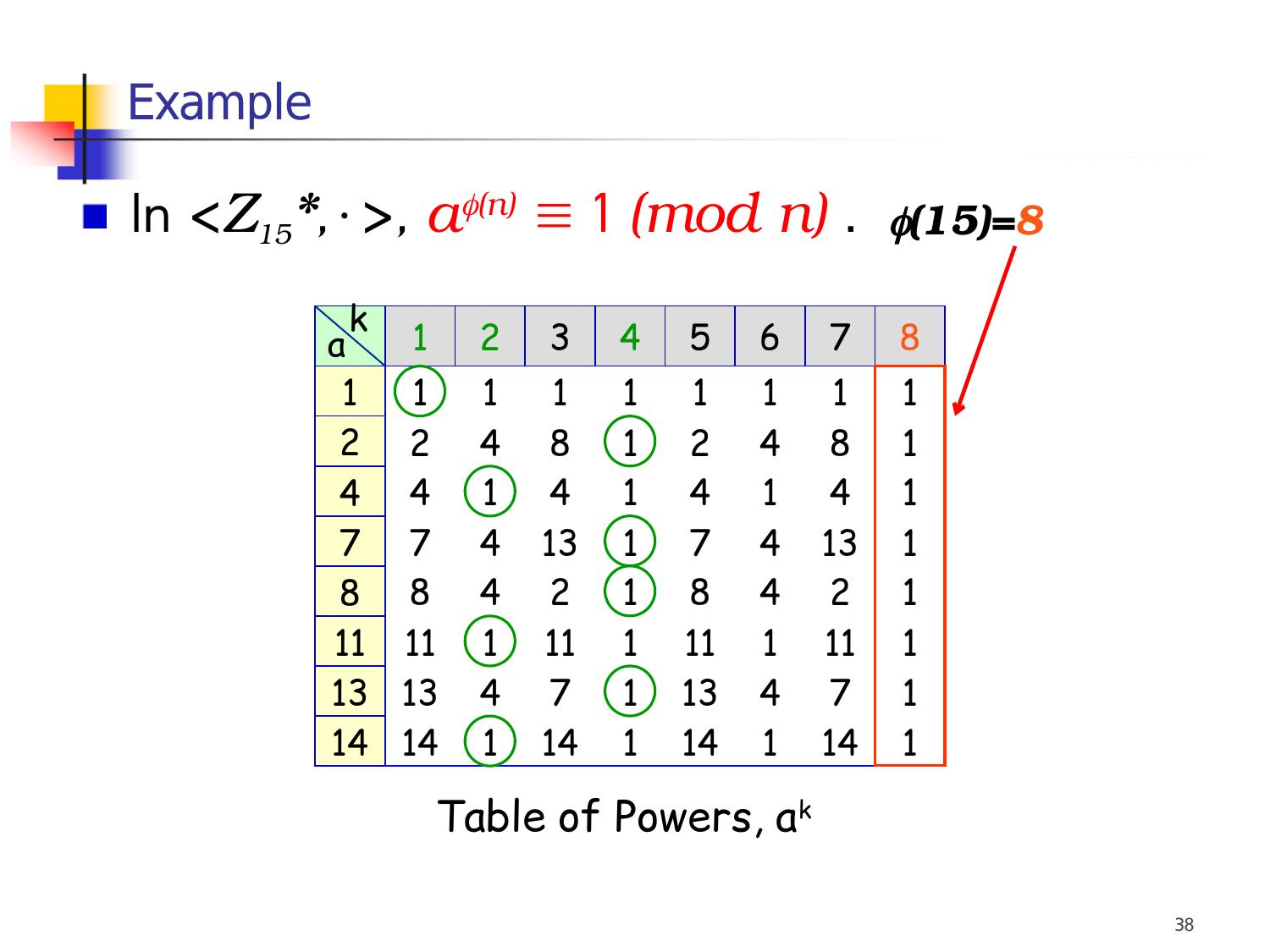

Example
 In <Z15*,⋅>, aφ(n) ≡ 1 (mod n) .
φ(15)=8

  k
a

1
2
3
4
5
6
7
8
1
1

1
1
1
1
1
1
1
2
2
4
8
1
2
4
8
1
4
4
1
4
1
4
1
4
1
7
7
4
13
1
7
4
13
1
8
4
2
1
8
4
2
1
8
11
11
1
11
1
11
1
11
1
13
13
4
7
1
13
4
7
1
14
14
1
14
1
14
1
14
1

Table of Powers, ak
38